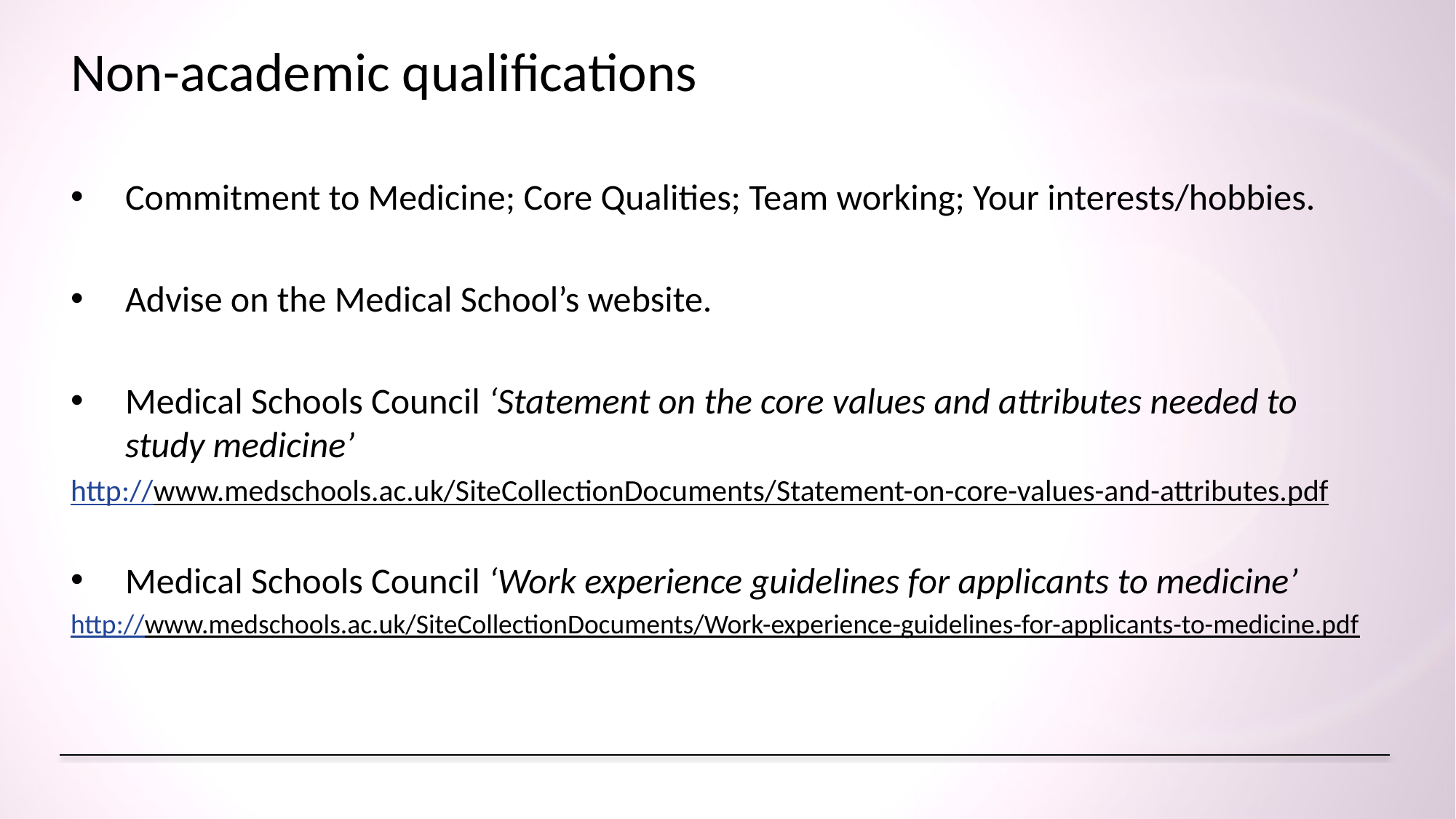

# Non-academic qualifications
Commitment to Medicine; Core Qualities; Team working; Your interests/hobbies.

Advise on the Medical School’s website.

Medical Schools Council ‘Statement on the core values and attributes needed to study medicine’
http://www.medschools.ac.uk/SiteCollectionDocuments/Statement-on-core-values-and-attributes.pdf

Medical Schools Council ‘Work experience guidelines for applicants to medicine’
http://www.medschools.ac.uk/SiteCollectionDocuments/Work-experience-guidelines-for-applicants-to-medicine.pdf